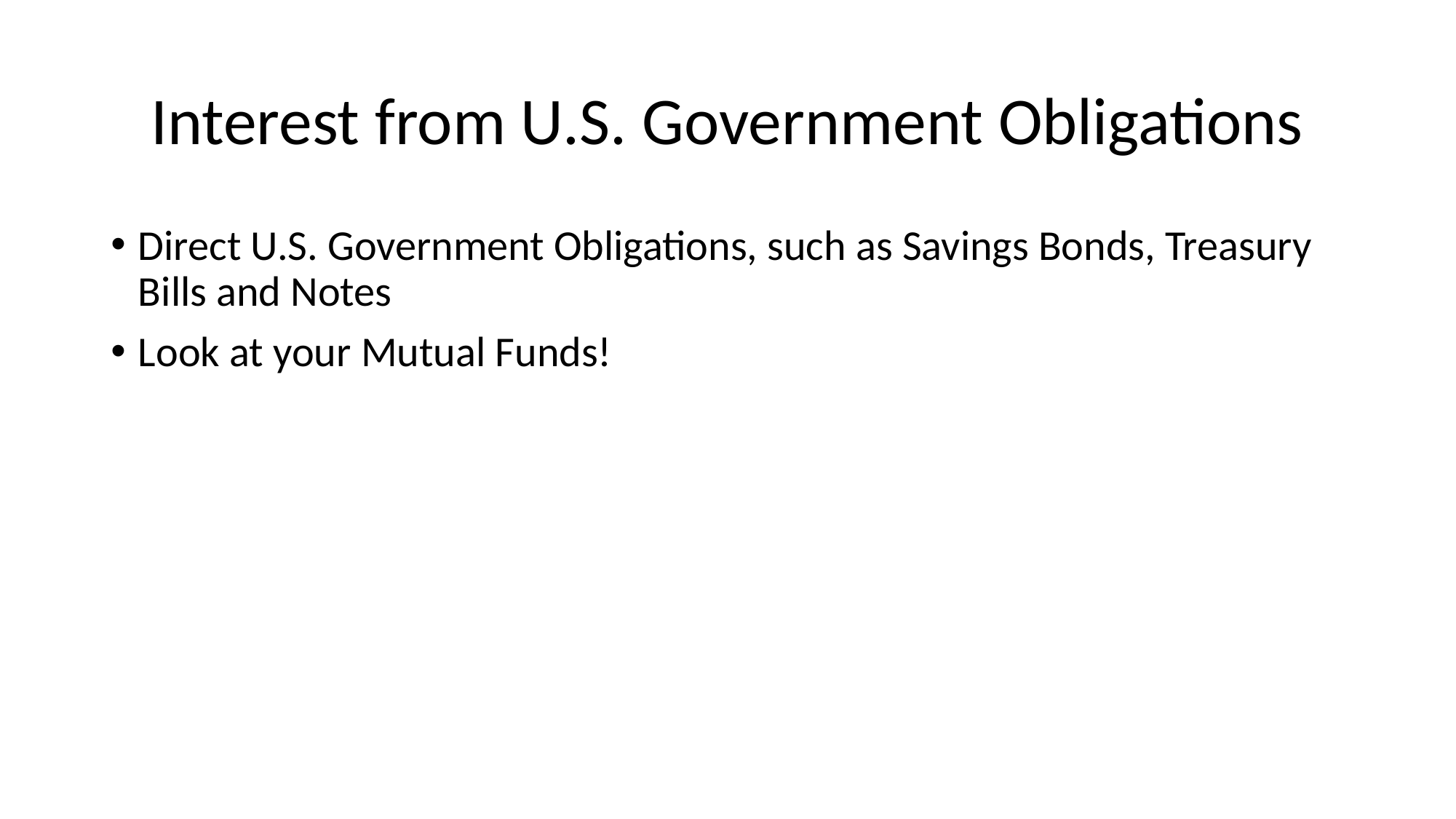

# Interest from U.S. Government Obligations
Direct U.S. Government Obligations, such as Savings Bonds, Treasury Bills and Notes
Look at your Mutual Funds!